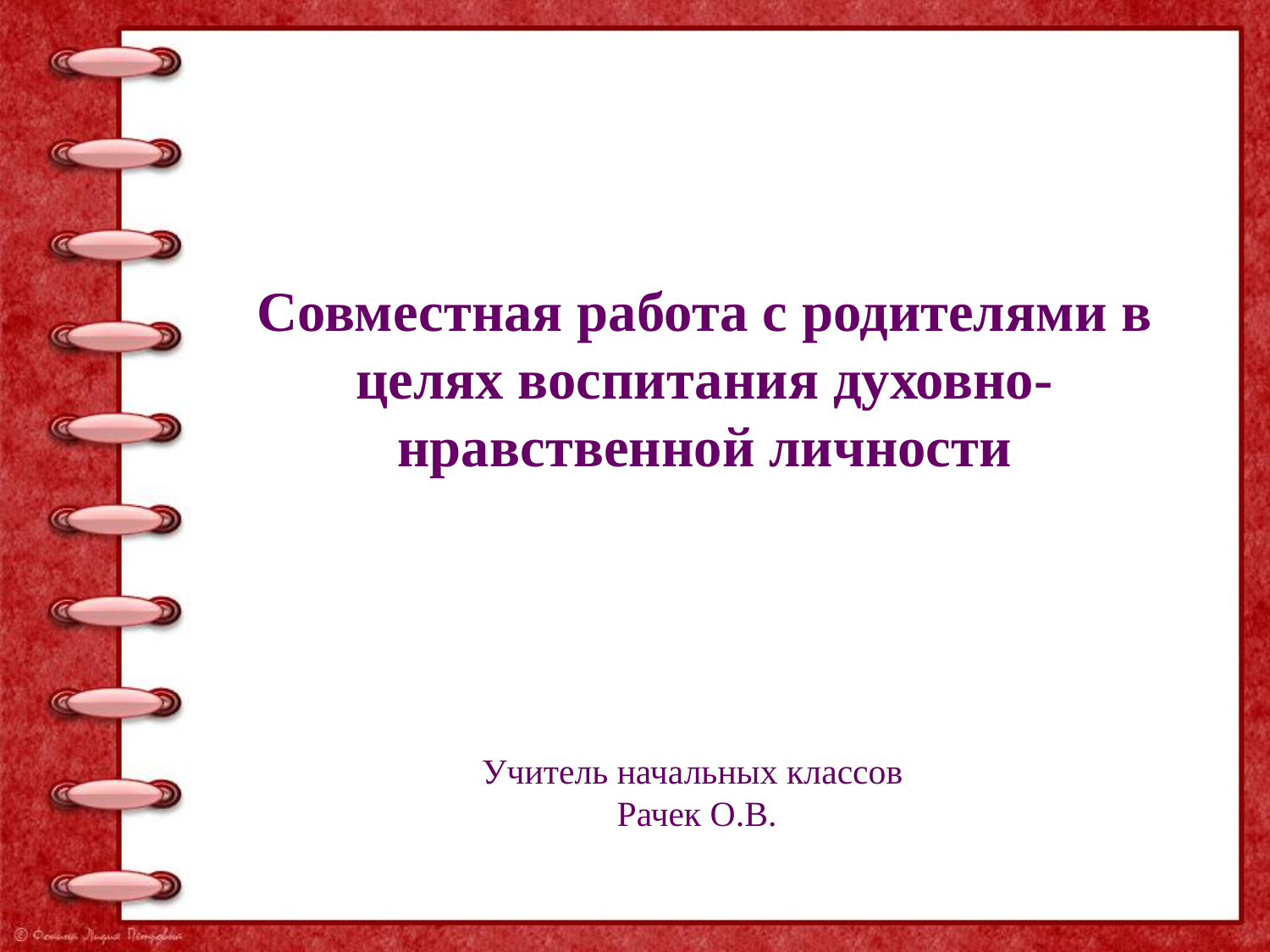

# Совместная работа с родителями в целях воспитания духовно-нравственной личности
Учитель начальных классов
 Рачек О.В.